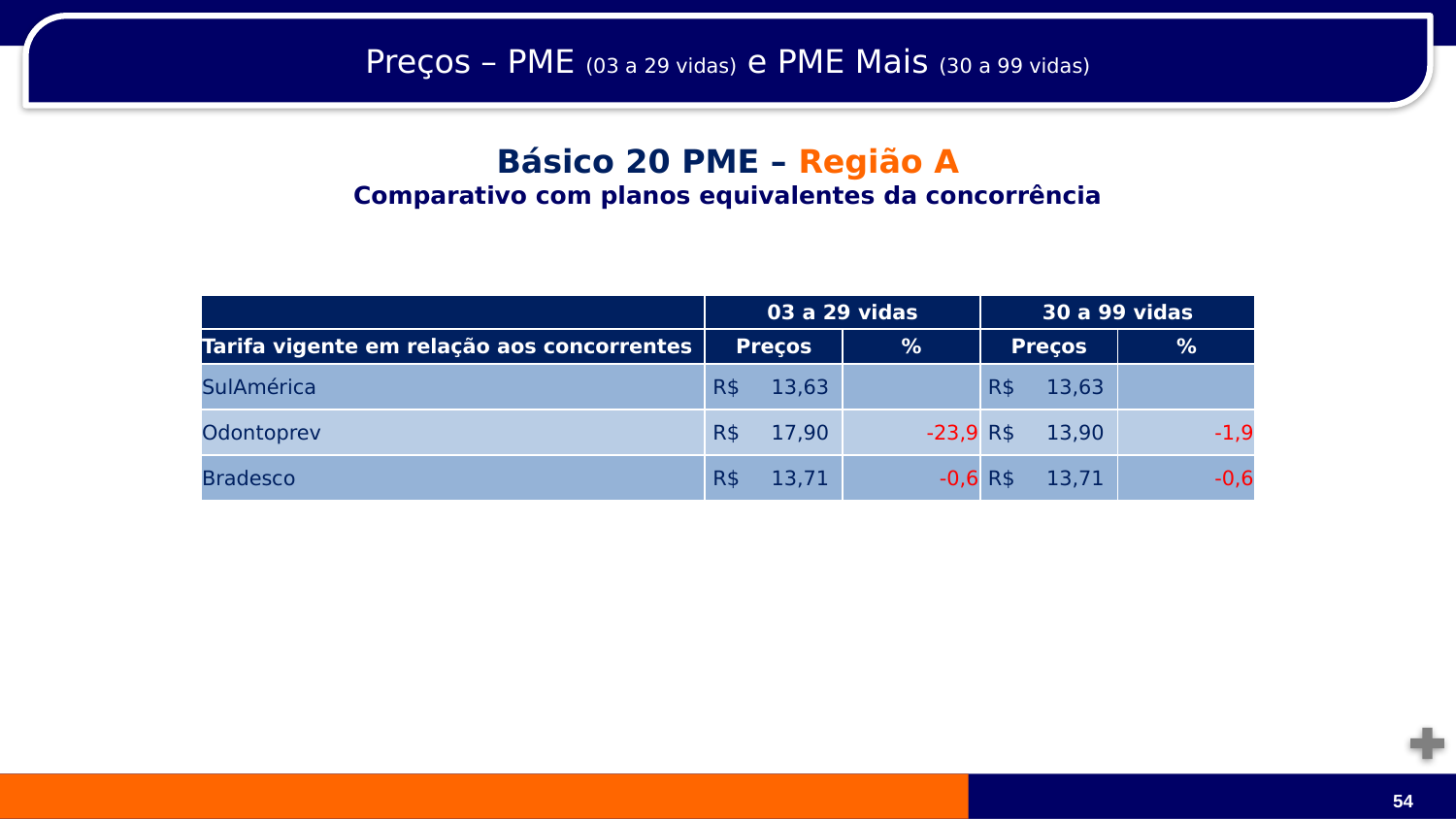

Preços – PME (03 a 29 vidas) e PME Mais (30 a 99 vidas)
Básico 20 PME – Região A
Comparativo com planos equivalentes da concorrência

|  | 03 a 29 vidas |  | 30 a 99 vidas |  |
| --- | --- | --- | --- | --- |
| Tarifa vigente em relação aos concorrentes | Preços | % | Preços | % |
| SulAmérica | R$ 13,63 |  | R$ 13,63 |  |
| Odontoprev | R$ 17,90 | -23,9 | R$ 13,90 | -1,9 |
| Bradesco | R$ 13,71 | -0,6 | R$ 13,71 | -0,6 |